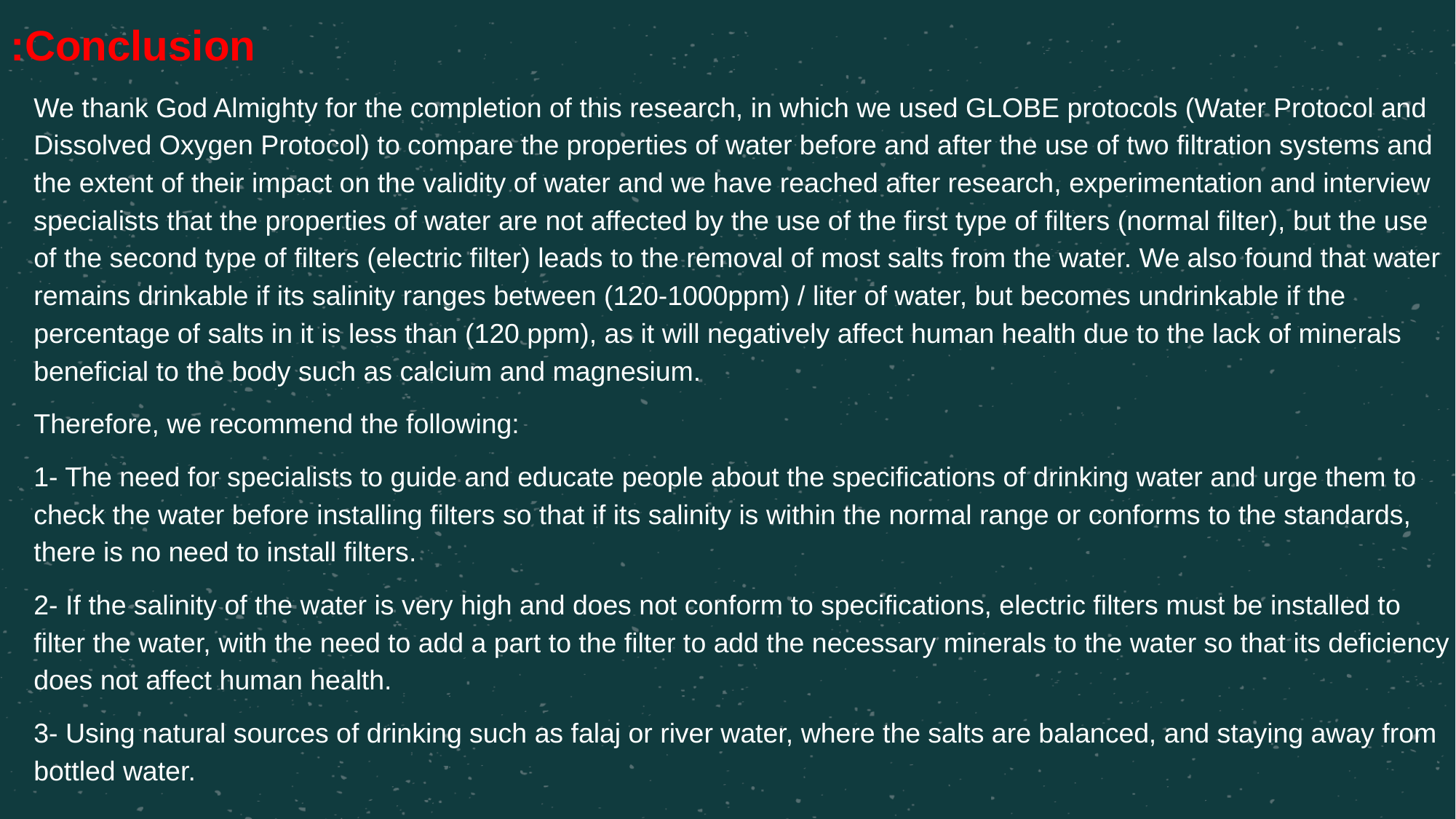

Conclusion:

We thank God Almighty for the completion of this research, in which we used GLOBE protocols (Water Protocol and Dissolved Oxygen Protocol) to compare the properties of water before and after the use of two filtration systems and the extent of their impact on the validity of water and we have reached after research, experimentation and interview specialists that the properties of water are not affected by the use of the first type of filters (normal filter), but the use of the second type of filters (electric filter) leads to the removal of most salts from the water. We also found that water remains drinkable if its salinity ranges between (120-1000ppm) / liter of water, but becomes undrinkable if the percentage of salts in it is less than (120 ppm), as it will negatively affect human health due to the lack of minerals beneficial to the body such as calcium and magnesium.
Therefore, we recommend the following:
1- The need for specialists to guide and educate people about the specifications of drinking water and urge them to check the water before installing filters so that if its salinity is within the normal range or conforms to the standards, there is no need to install filters.
2- If the salinity of the water is very high and does not conform to specifications, electric filters must be installed to filter the water, with the need to add a part to the filter to add the necessary minerals to the water so that its deficiency does not affect human health.
3- Using natural sources of drinking such as falaj or river water, where the salts are balanced, and staying away from bottled water.